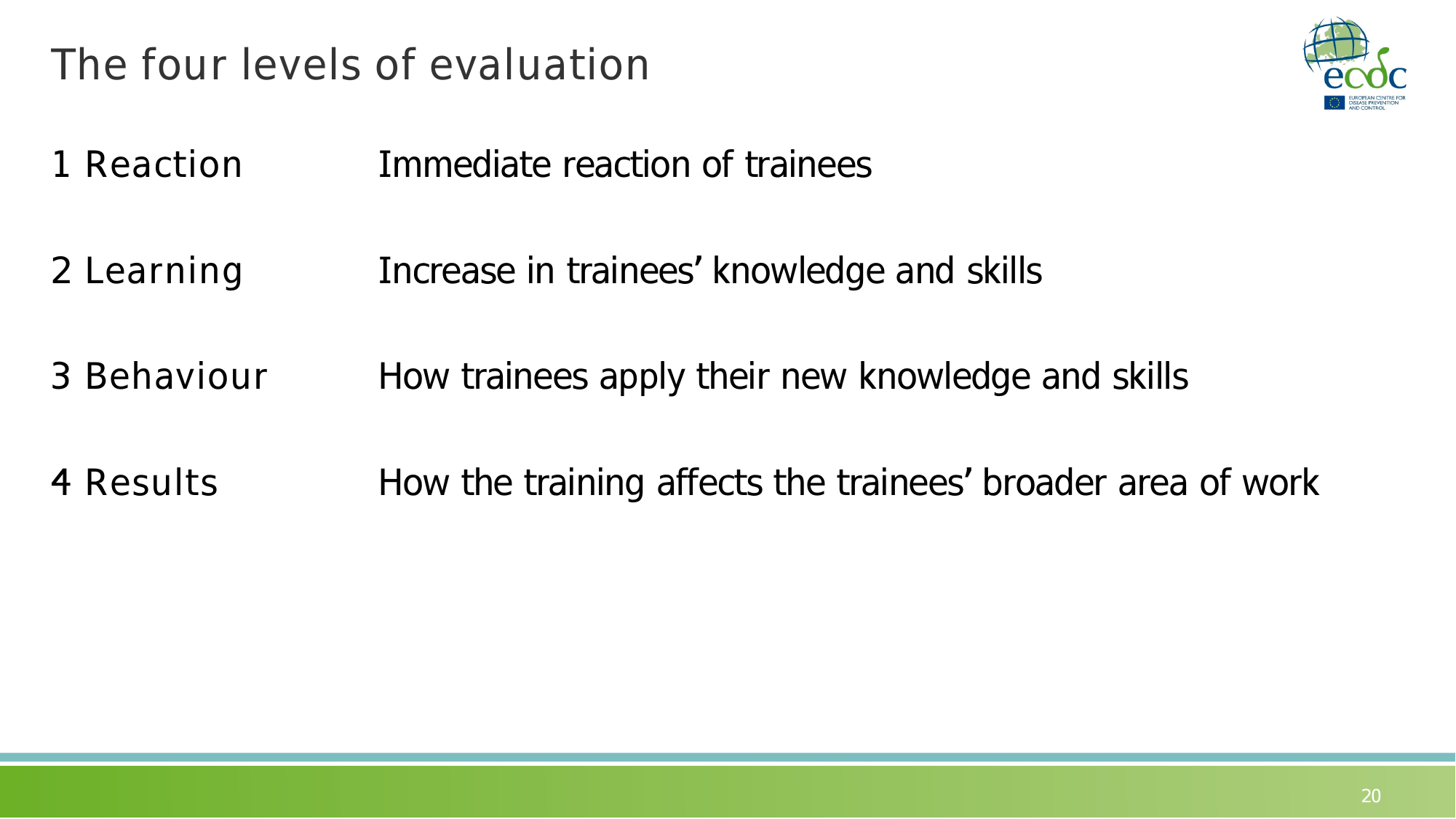

# The four levels of evaluation
1 Reaction		Immediate reaction of trainees

2 Learning		Increase in trainees’ knowledge and skills

3 Behaviour	How trainees apply their new knowledge and skills

4 Results 		How the training affects the trainees’ broader area of work
20